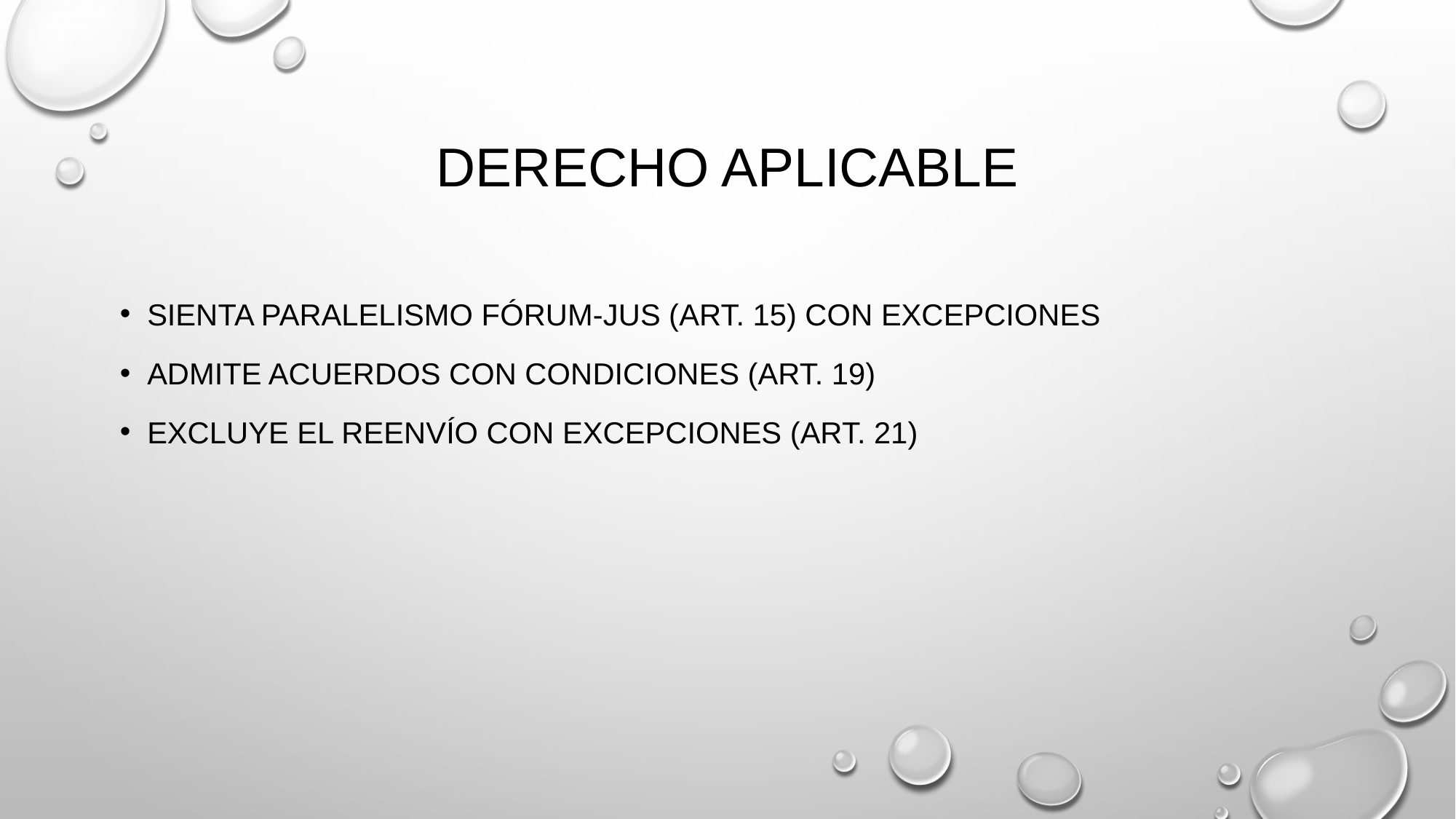

# Derecho aplicable
Sienta paralelismo fórum-jus (art. 15) con excepciones
Admite ACUERDOS con condiciones (art. 19)
Excluye el reenvío con excepciones (art. 21)